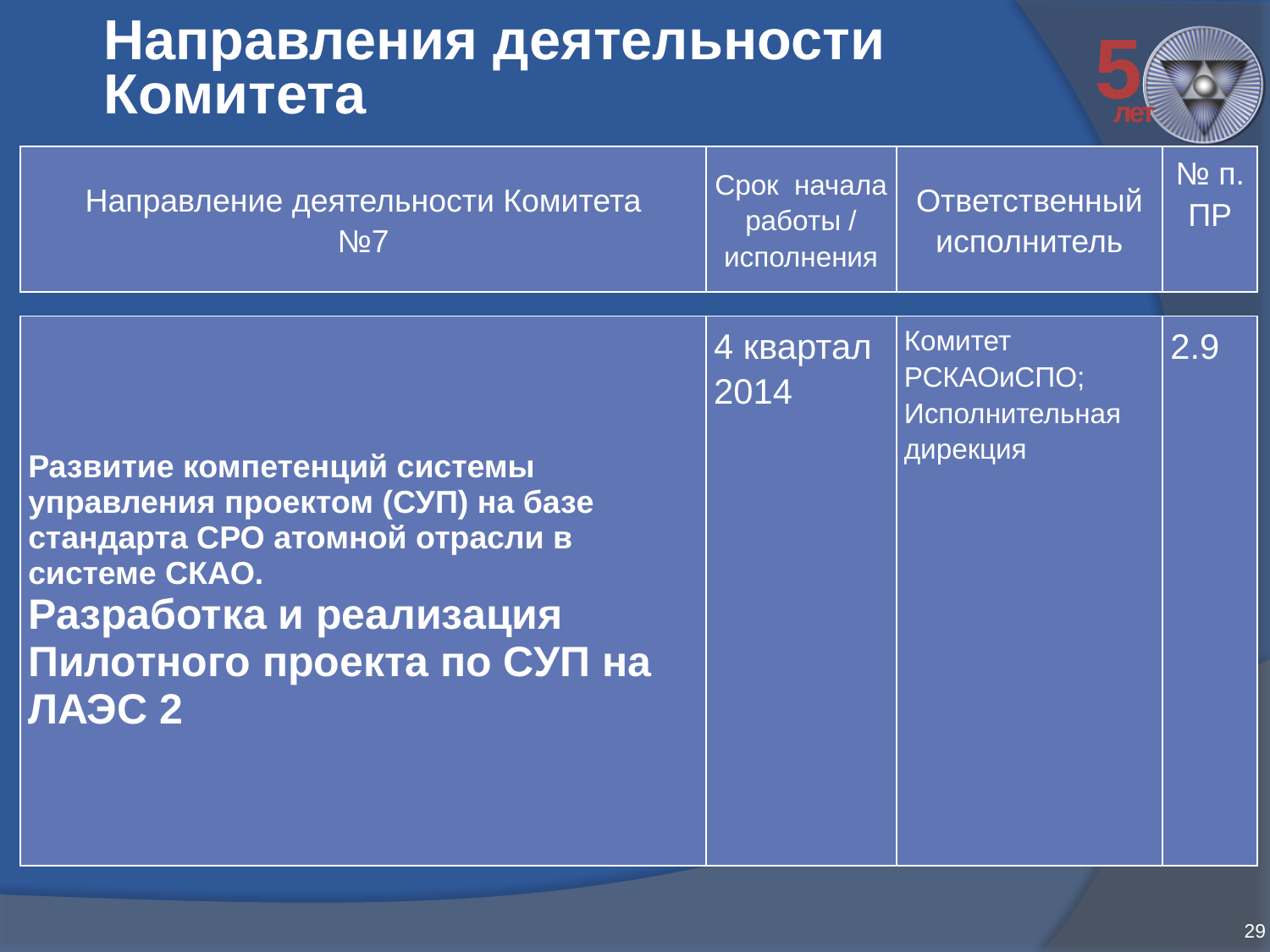

# Направления деятельности Комитета
| Направление деятельности Комитета №7 | Срок начала работы / исполнения | Ответственный исполнитель | № п. ПР |
| --- | --- | --- | --- |
| Развитие компетенций системы управления проектом (СУП) на базе стандарта СРО атомной отрасли в системе СКАО. Разработка и реализация Пилотного проекта по СУП на ЛАЭС 2 | 4 квартал 2014 | Комитет РСКАОиСПО; Исполнительная дирекция | 2.9 |
| --- | --- | --- | --- |
29